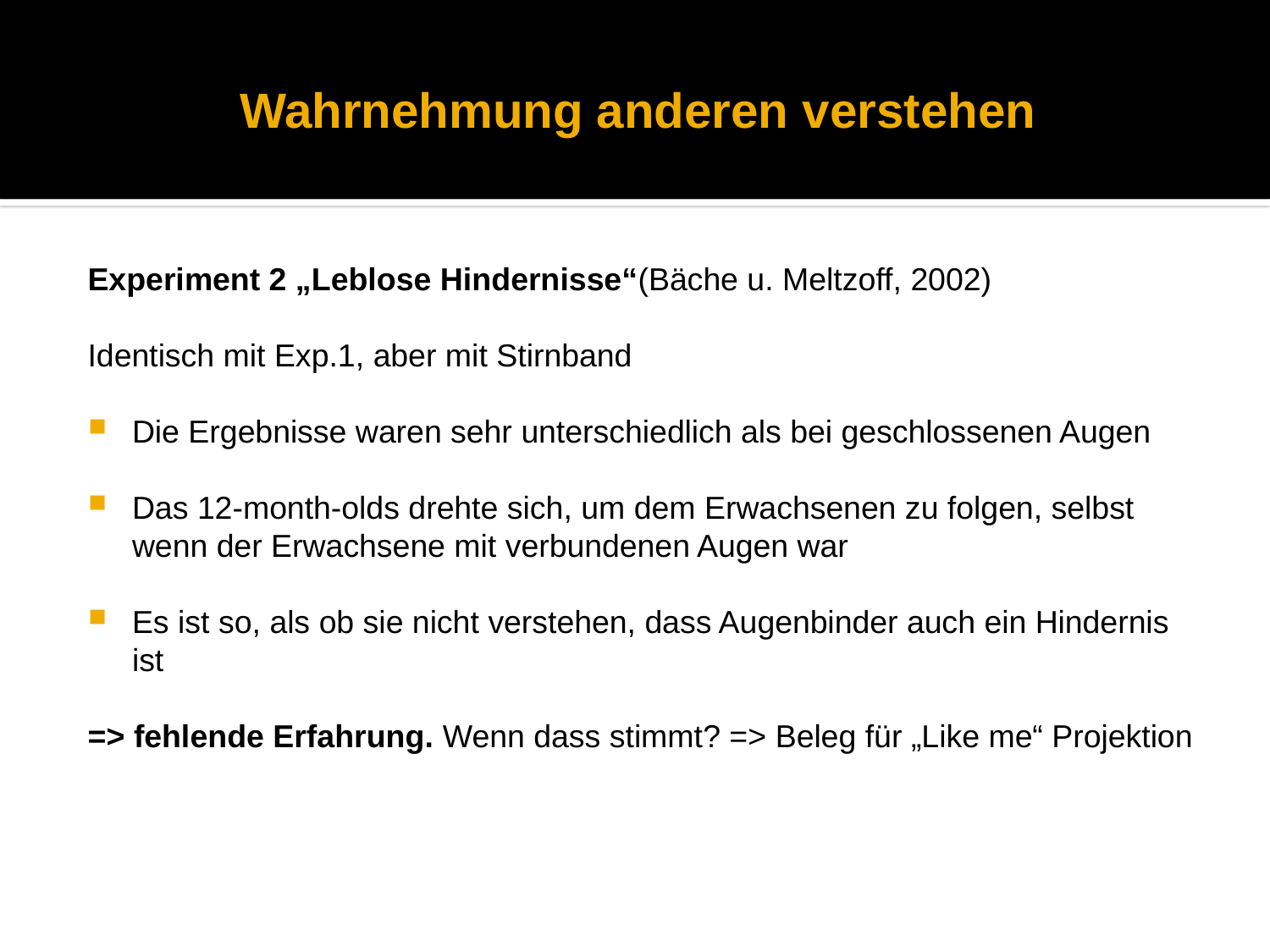

# Wahrnehmung anderen verstehen
Experiment 2 „Leblose Hindernisse“(Bäche u. Meltzoff, 2002)

Identisch mit Exp.1, aber mit Stirnband

Die Ergebnisse waren sehr unterschiedlich als bei geschlossenen Augen

Das 12-month-olds drehte sich, um dem Erwachsenen zu folgen, selbst wenn der Erwachsene mit verbundenen Augen war

Es ist so, als ob sie nicht verstehen, dass Augenbinder auch ein Hindernis ist

=> fehlende Erfahrung. Wenn dass stimmt? => Beleg für „Like me“ Projektion